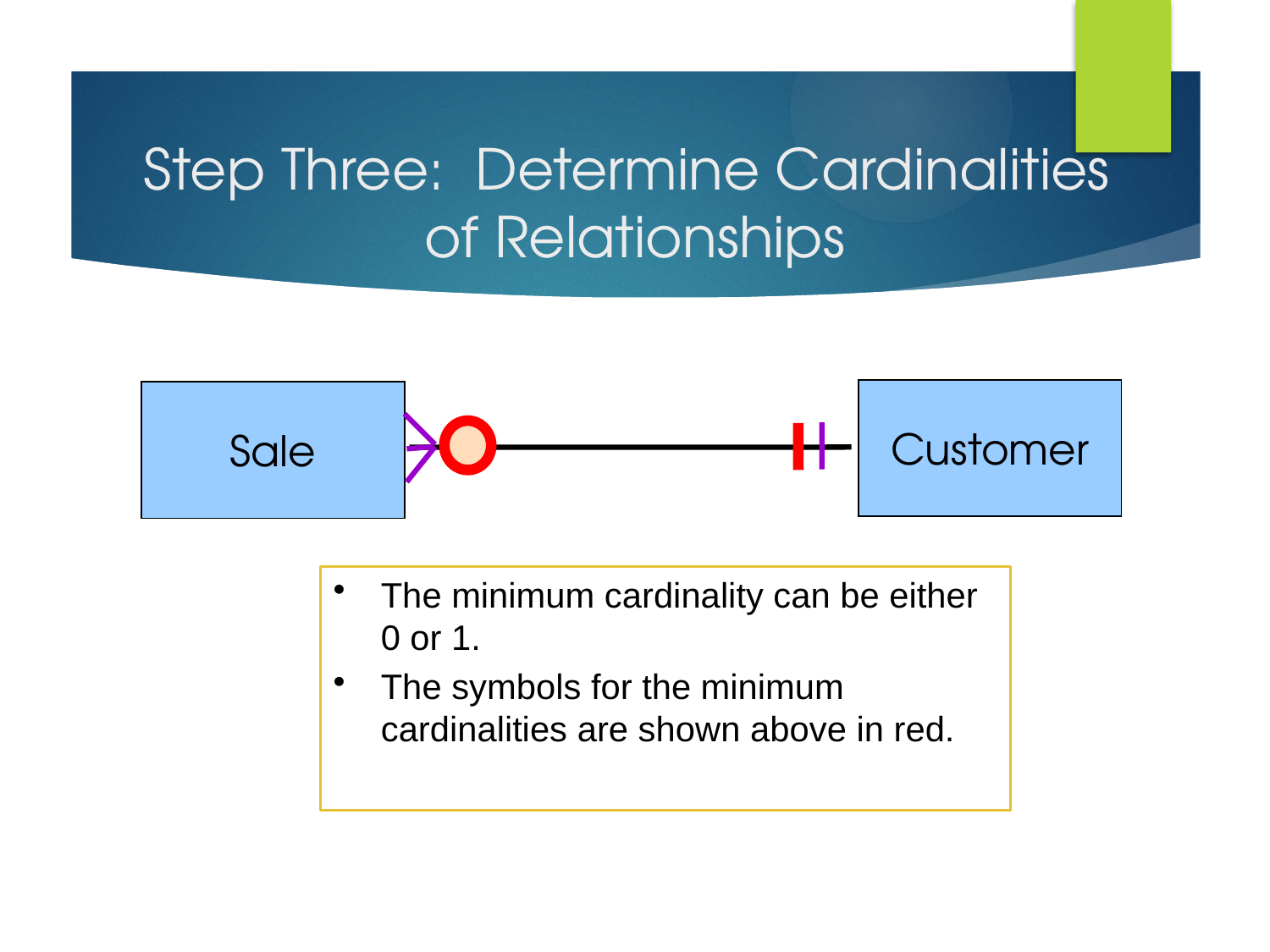

Step Three:  Determine Cardinalities
of Relationships
#
Customer
Sale

The minimum cardinality can be either 0 or 1.
The symbols for the minimum cardinalities are shown above in red.